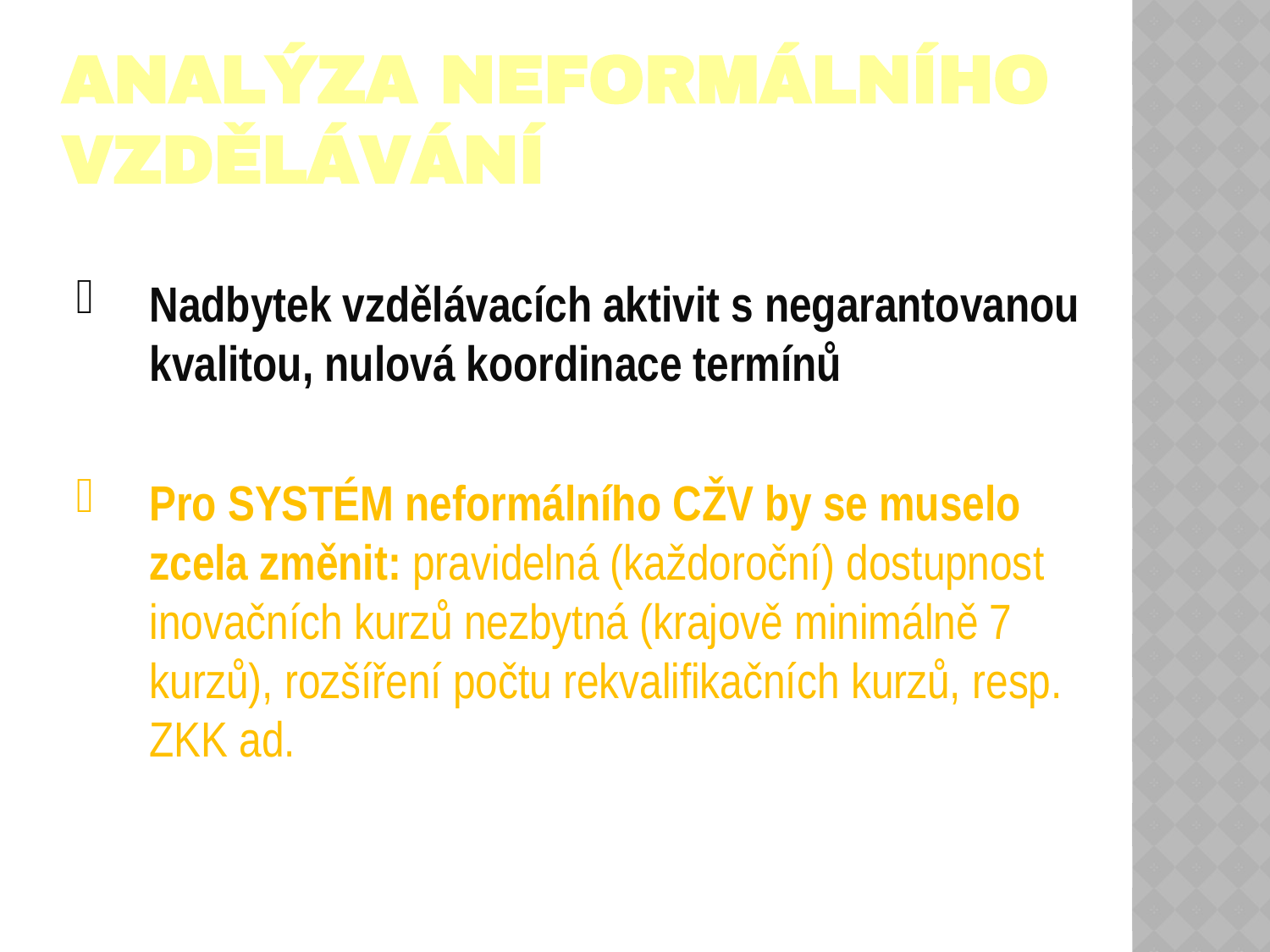

# Analýza neformálního vzdělávání
Nadbytek vzdělávacích aktivit s negarantovanou kvalitou, nulová koordinace termínů

Pro SYSTÉM neformálního CŽV by se muselo zcela změnit: pravidelná (každoroční) dostupnost inovačních kurzů nezbytná (krajově minimálně 7 kurzů), rozšíření počtu rekvalifikačních kurzů, resp. ZKK ad.